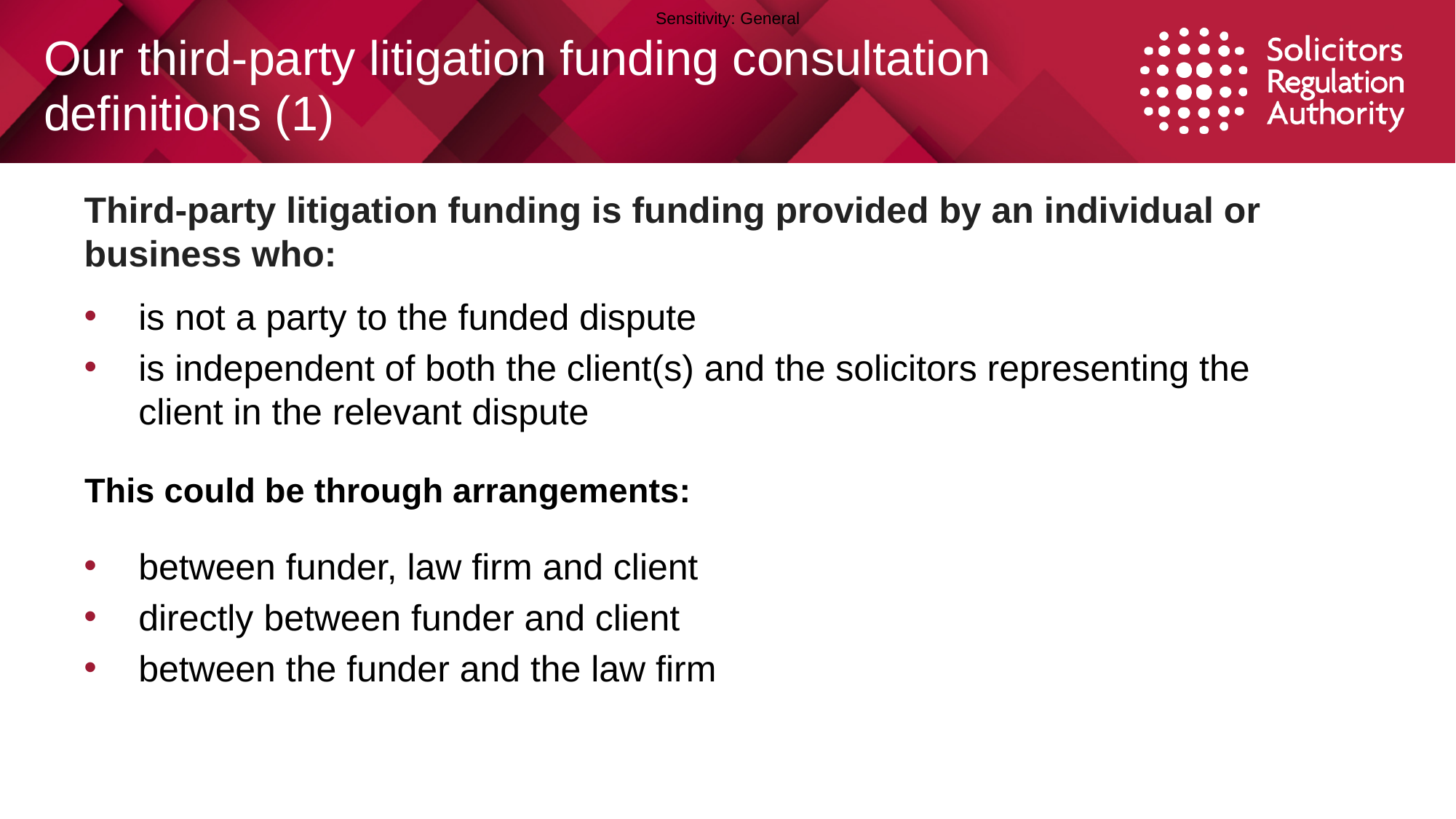

# Our third-party litigation funding consultation definitions (1)
Third-party litigation funding is funding provided by an individual or business who:
is not a party to the funded dispute
is independent of both the client(s) and the solicitors representing the client in the relevant dispute

This could be through arrangements:
between funder, law firm and client
directly between funder and client
between the funder and the law firm